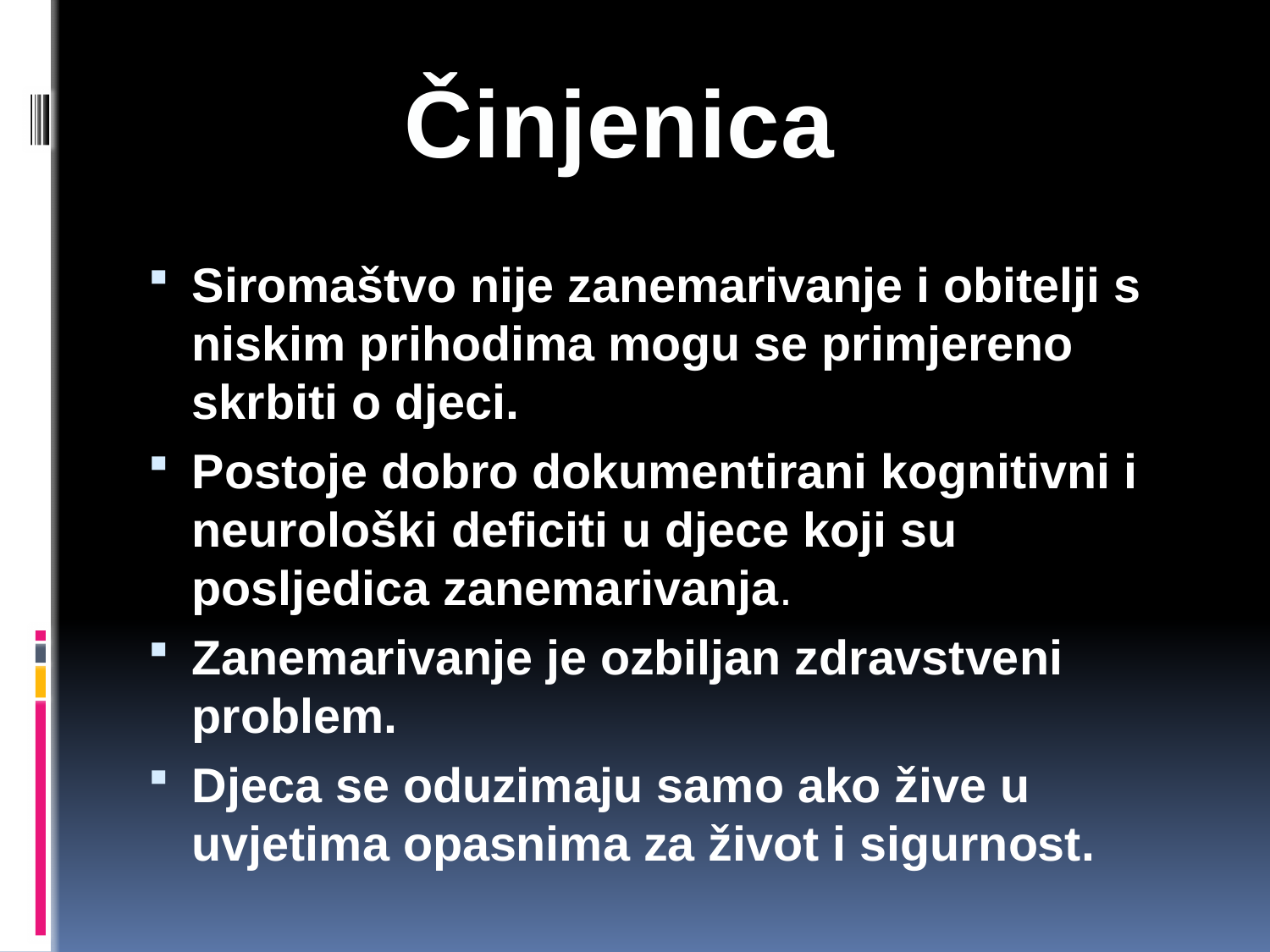

Činjenica
Siromaštvo nije zanemarivanje i obitelji s niskim prihodima mogu se primjereno skrbiti o djeci.
Postoje dobro dokumentirani kognitivni i neurološki deficiti u djece koji su posljedica zanemarivanja.
Zanemarivanje je ozbiljan zdravstveni problem.
Djeca se oduzimaju samo ako žive u uvjetima opasnima za život i sigurnost.